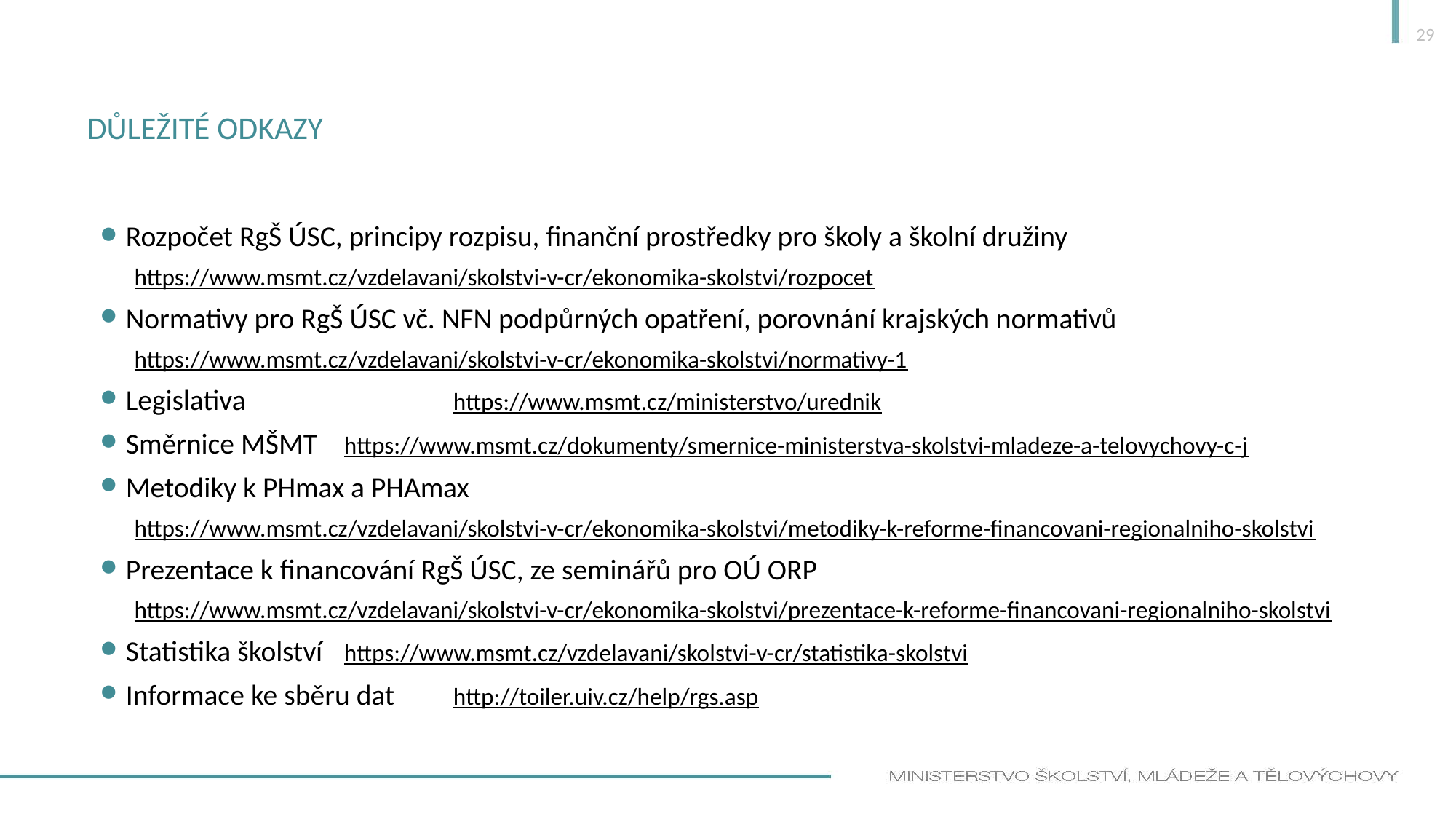

29
# Důležité odkazy
Rozpočet RgŠ ÚSC, principy rozpisu, finanční prostředky pro školy a školní družiny
https://www.msmt.cz/vzdelavani/skolstvi-v-cr/ekonomika-skolstvi/rozpocet
Normativy pro RgŠ ÚSC vč. NFN podpůrných opatření, porovnání krajských normativů
https://www.msmt.cz/vzdelavani/skolstvi-v-cr/ekonomika-skolstvi/normativy-1
Legislativa		https://www.msmt.cz/ministerstvo/urednik
Směrnice MŠMT	https://www.msmt.cz/dokumenty/smernice-ministerstva-skolstvi-mladeze-a-telovychovy-c-j
Metodiky k PHmax a PHAmax
https://www.msmt.cz/vzdelavani/skolstvi-v-cr/ekonomika-skolstvi/metodiky-k-reforme-financovani-regionalniho-skolstvi
Prezentace k financování RgŠ ÚSC, ze seminářů pro OÚ ORP
https://www.msmt.cz/vzdelavani/skolstvi-v-cr/ekonomika-skolstvi/prezentace-k-reforme-financovani-regionalniho-skolstvi
Statistika školství 	https://www.msmt.cz/vzdelavani/skolstvi-v-cr/statistika-skolstvi
Informace ke sběru dat 	http://toiler.uiv.cz/help/rgs.asp